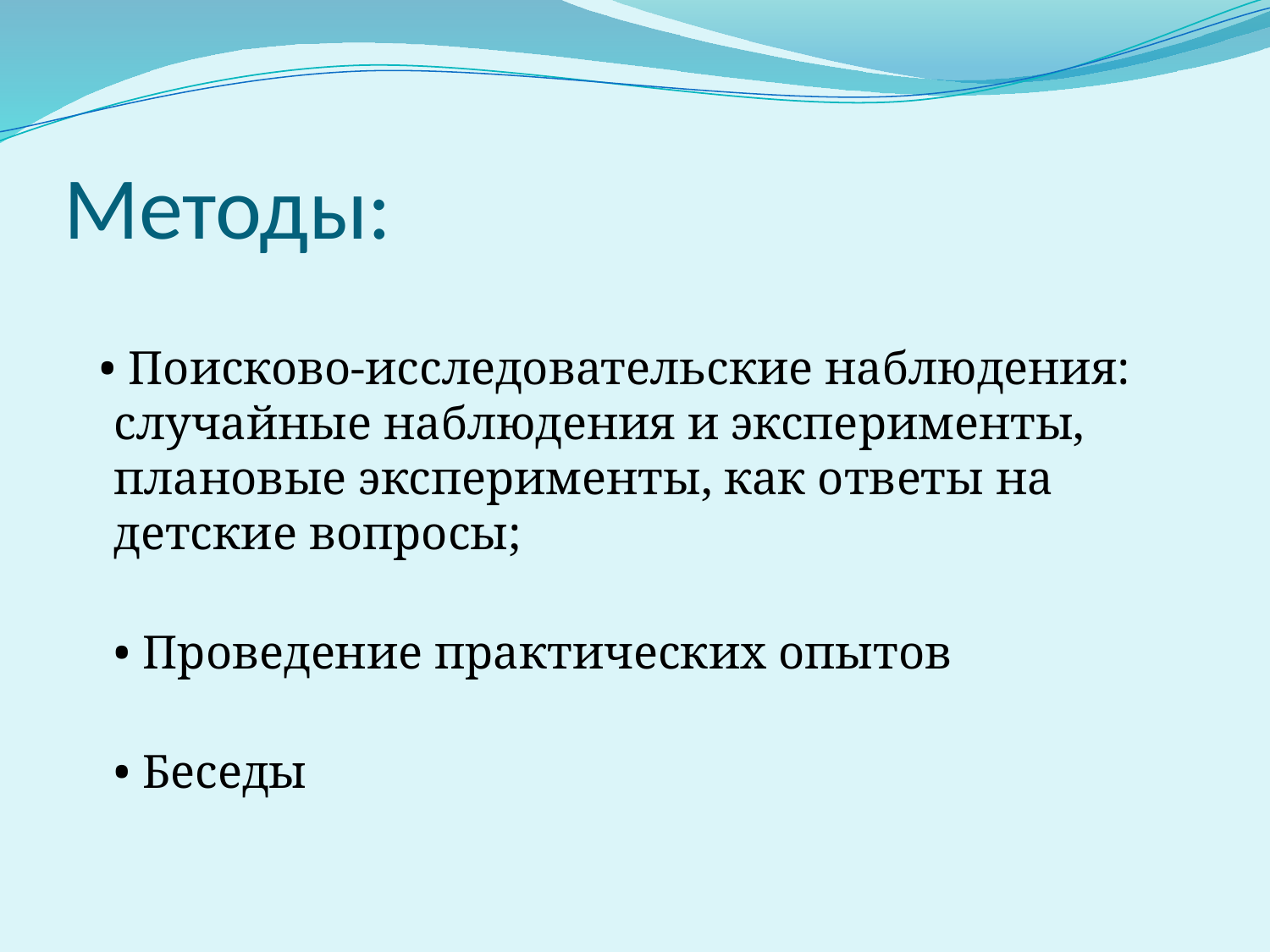

# Методы:

  • Поисково-исследовательские наблюдения: случайные наблюдения и эксперименты, плановые эксперименты, как ответы на детские вопросы;
• Проведение практических опытов
• Беседы